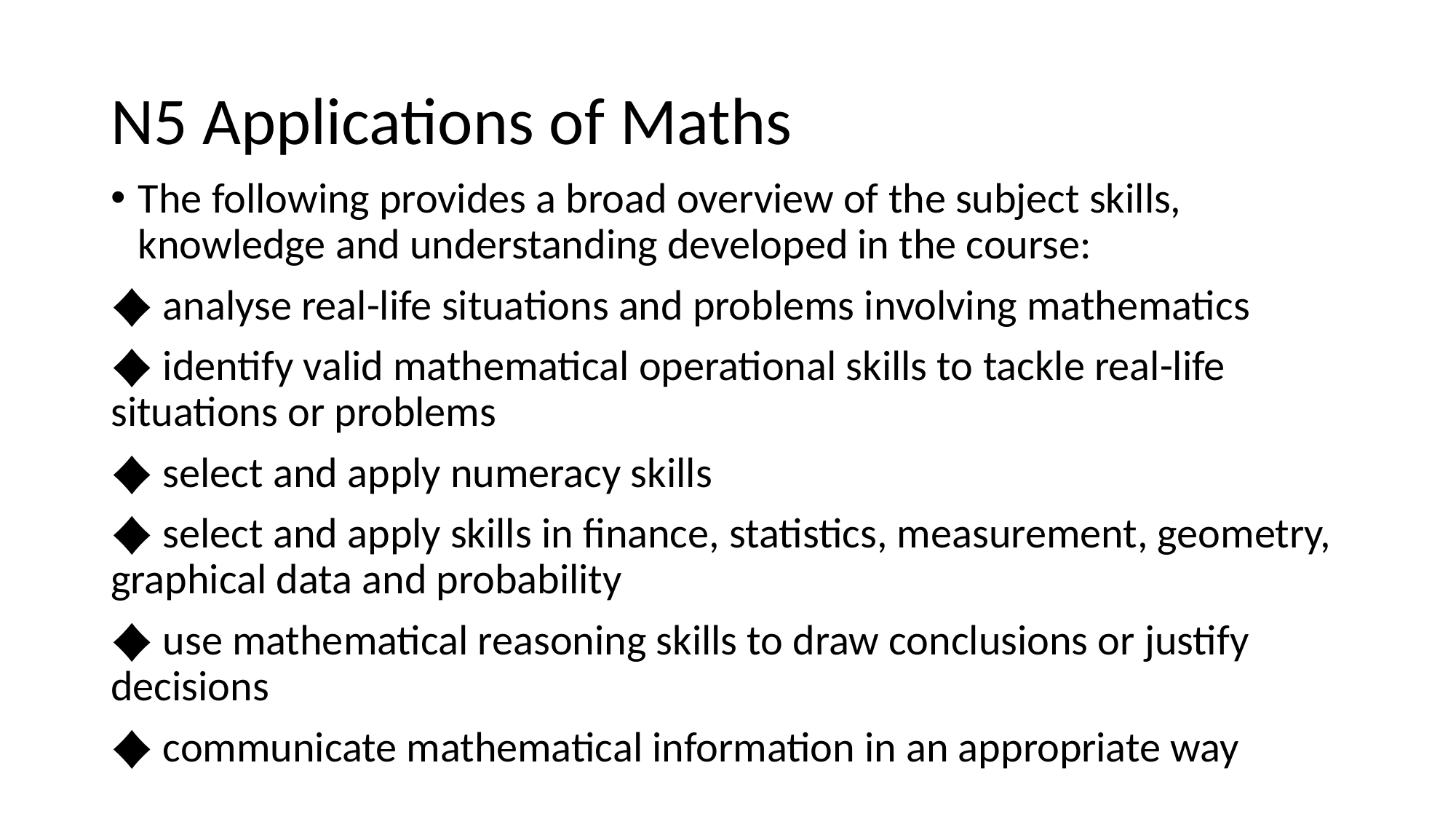

# N5 Applications of Maths
The following provides a broad overview of the subject skills, knowledge and understanding developed in the course:
♦ analyse real-life situations and problems involving mathematics
♦ identify valid mathematical operational skills to tackle real-life situations or problems
♦ select and apply numeracy skills
♦ select and apply skills in finance, statistics, measurement, geometry, graphical data and probability
♦ use mathematical reasoning skills to draw conclusions or justify decisions
♦ communicate mathematical information in an appropriate way